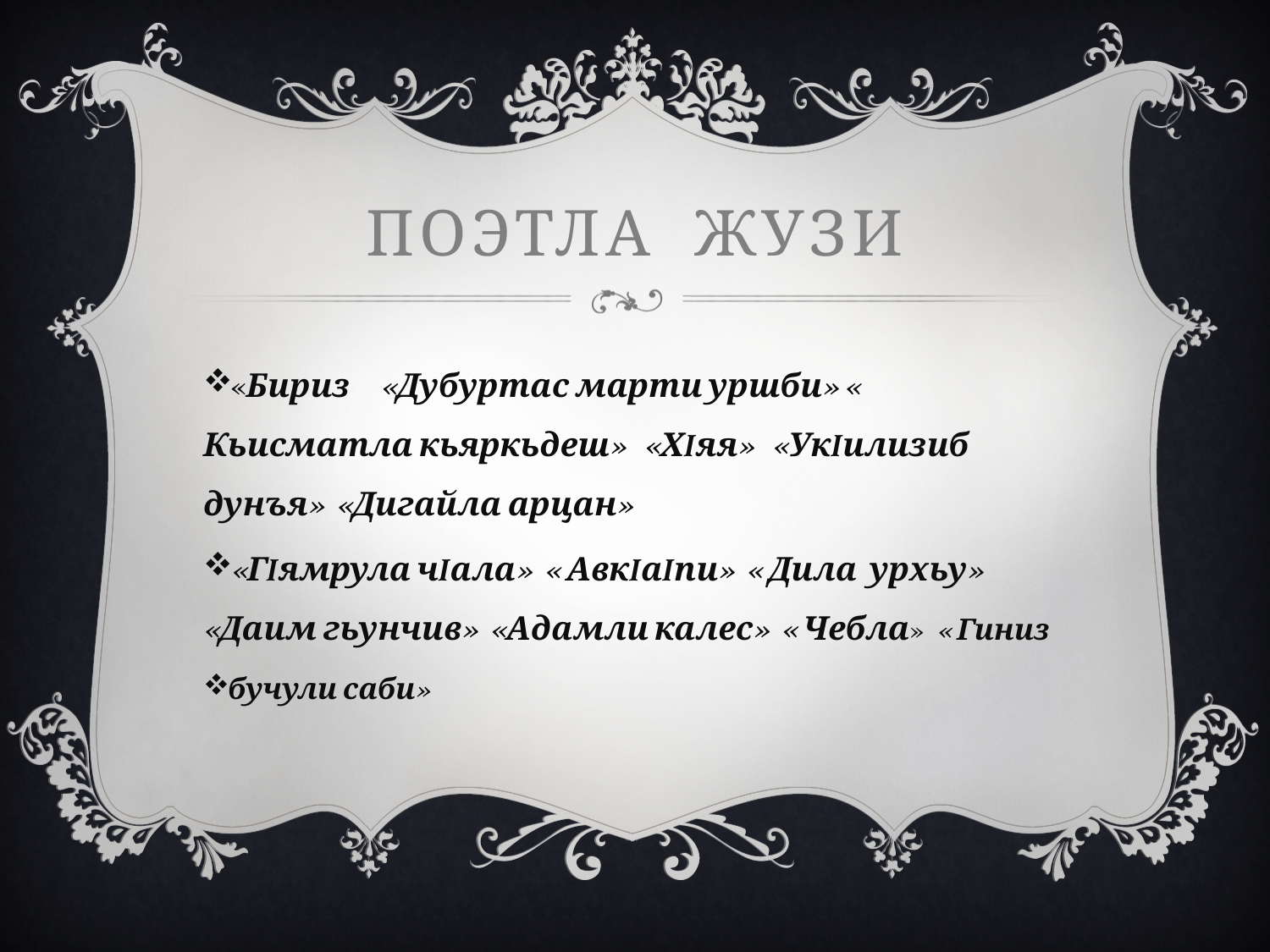

# Поэтла  жузи
«Бириз     «Дубуртас марти уршби» « Кьисматла кьяркьдеш»   «ХIяя»   «УкIилизиб дунъя»  «Дигайла арцан»
«ГIямрула чIала»  « АвкIаIпи»  « Дила  урхьу»  «Даим гьунчив»  «Адамли калес»  « Чебла»  « Гиниз
бучули саби»